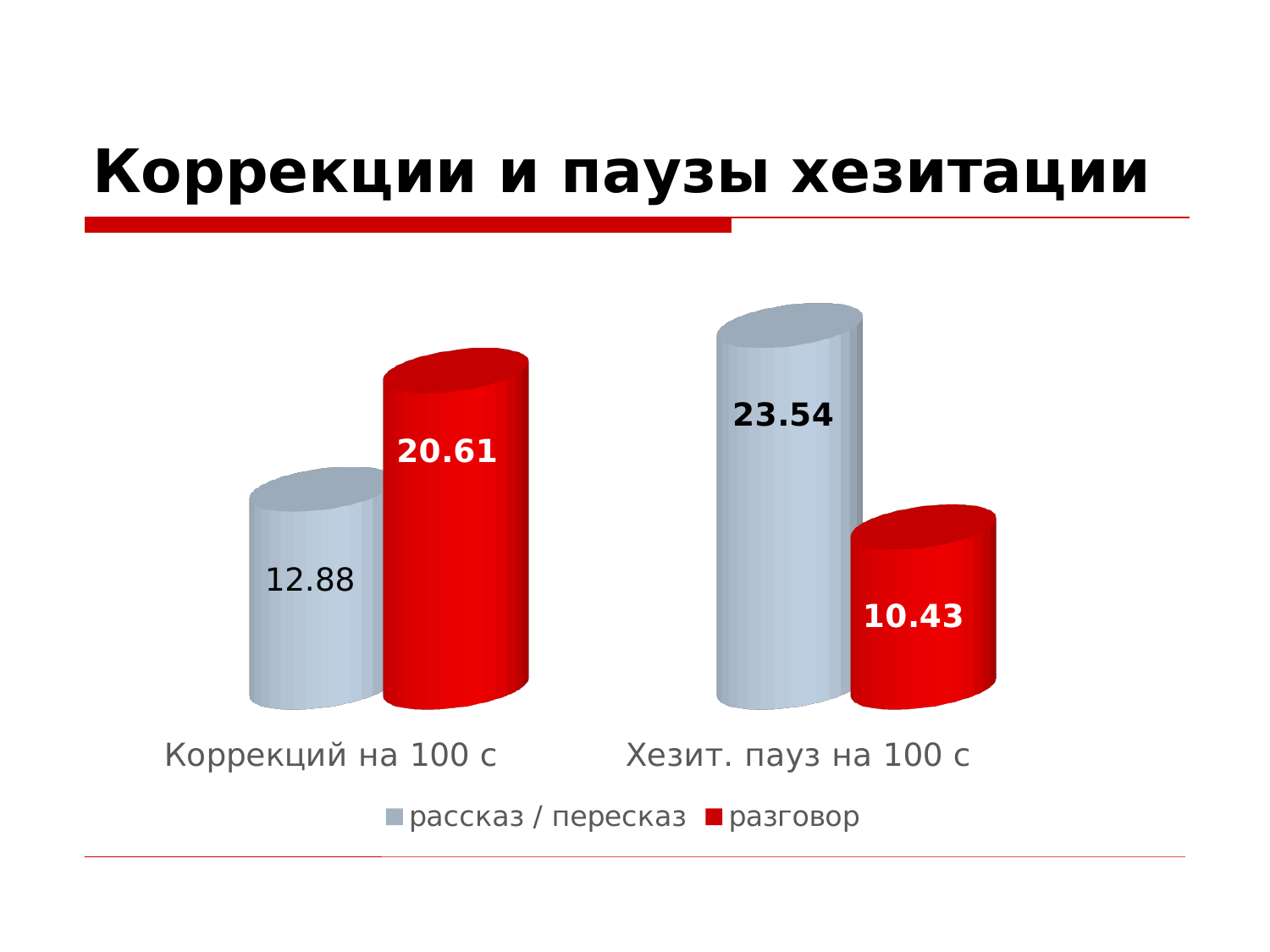

# Коррекции и паузы хезитации

[unsupported chart]